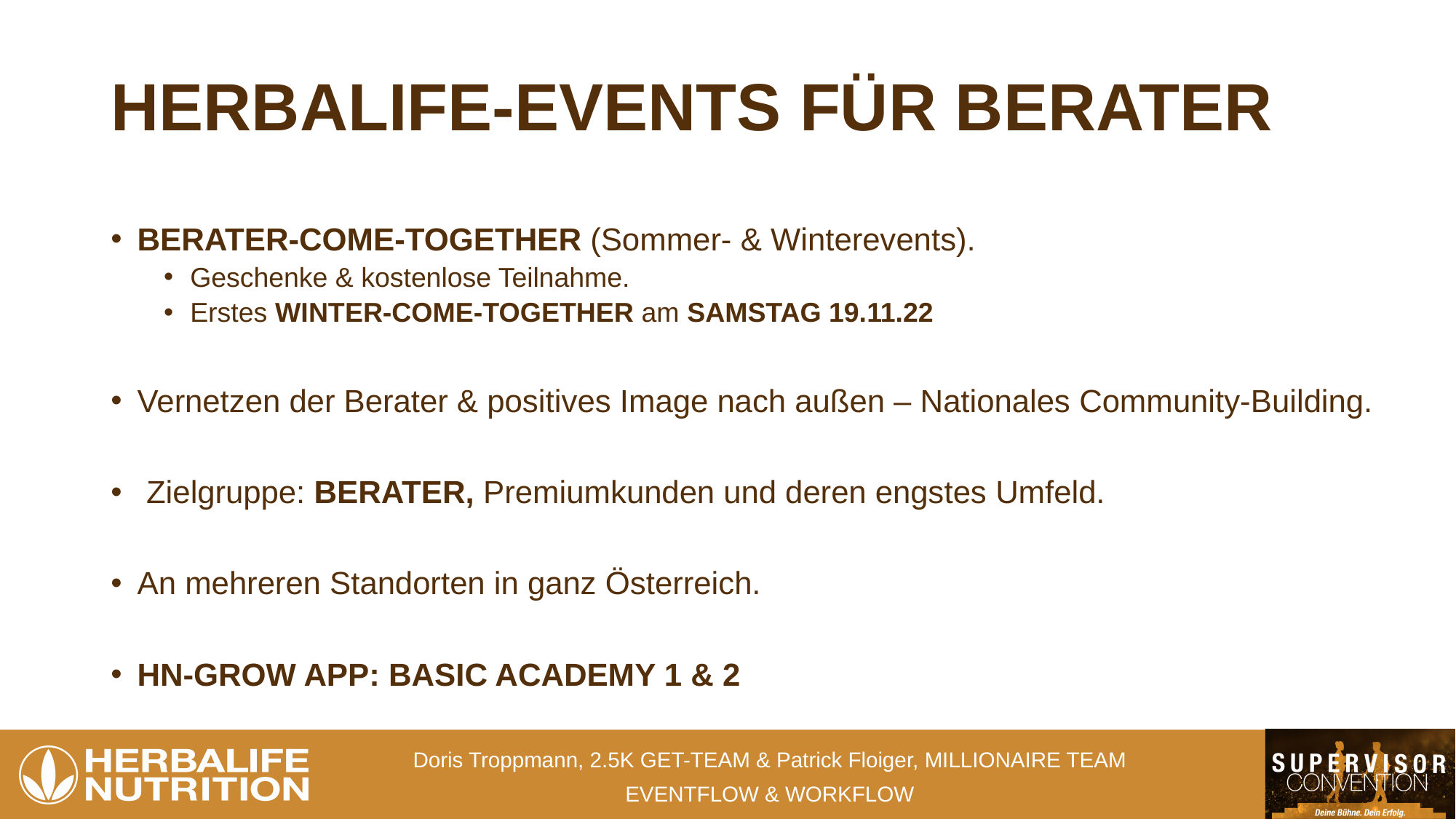

# HERBALIFE-EVENTS FÜR BERATER
BERATER-COME-TOGETHER (Sommer- & Winterevents).
Geschenke & kostenlose Teilnahme.
Erstes WINTER-COME-TOGETHER am SAMSTAG 19.11.22

Vernetzen der Berater & positives Image nach außen – Nationales Community-Building.

 Zielgruppe: BERATER, Premiumkunden und deren engstes Umfeld.

An mehreren Standorten in ganz Österreich.

HN-GROW APP: BASIC ACADEMY 1 & 2
Doris Troppmann, 2.5K GET-TEAM & Patrick Floiger, MILLIONAIRE TEAM
EVENTFLOW & WORKFLOW